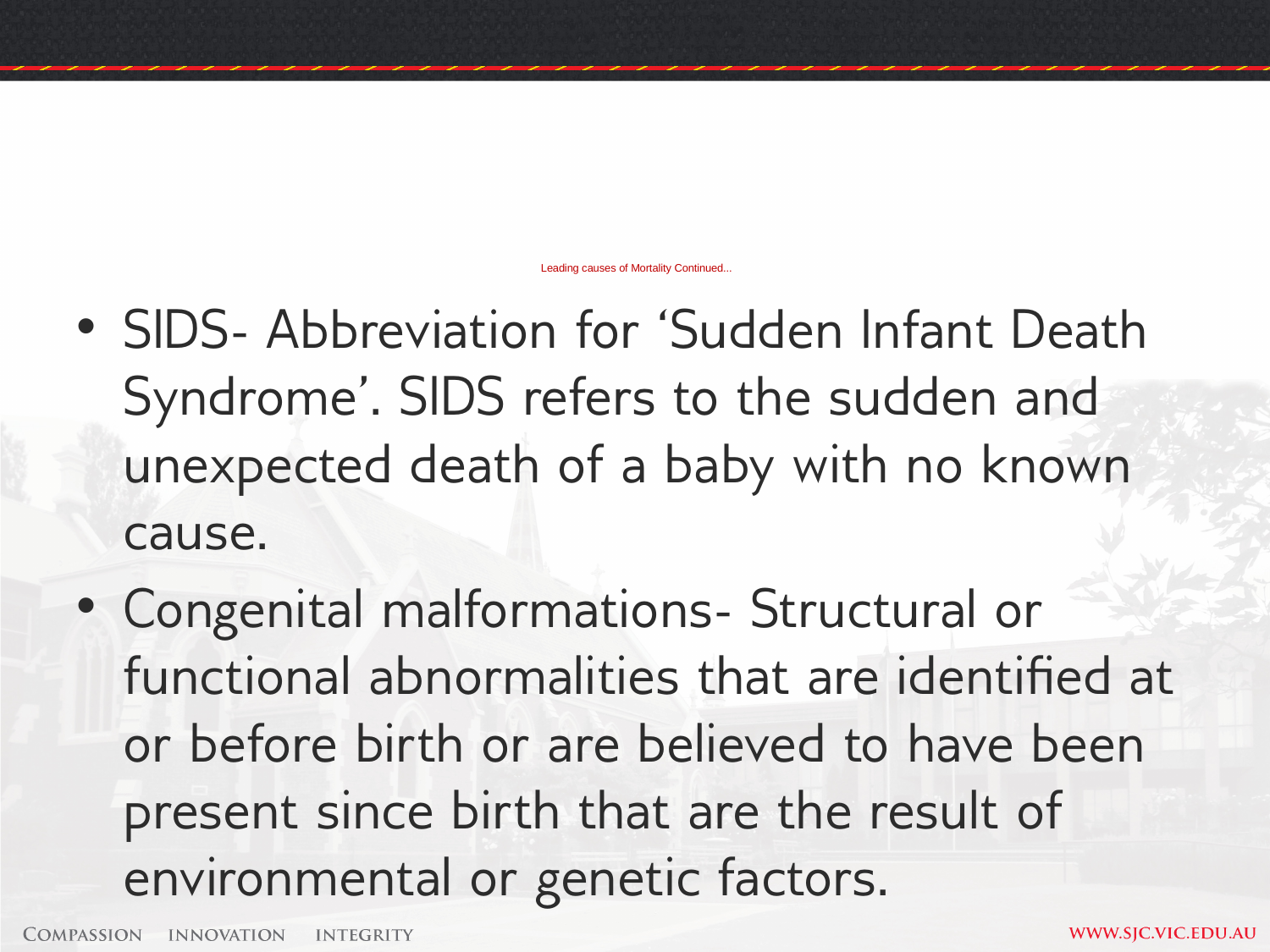

# Leading causes of Mortality Continued...
SIDS- Abbreviation for ‘Sudden Infant Death Syndrome’. SIDS refers to the sudden and unexpected death of a baby with no known cause.
Congenital malformations- Structural or functional abnormalities that are identified at or before birth or are believed to have been present since birth that are the result of environmental or genetic factors.